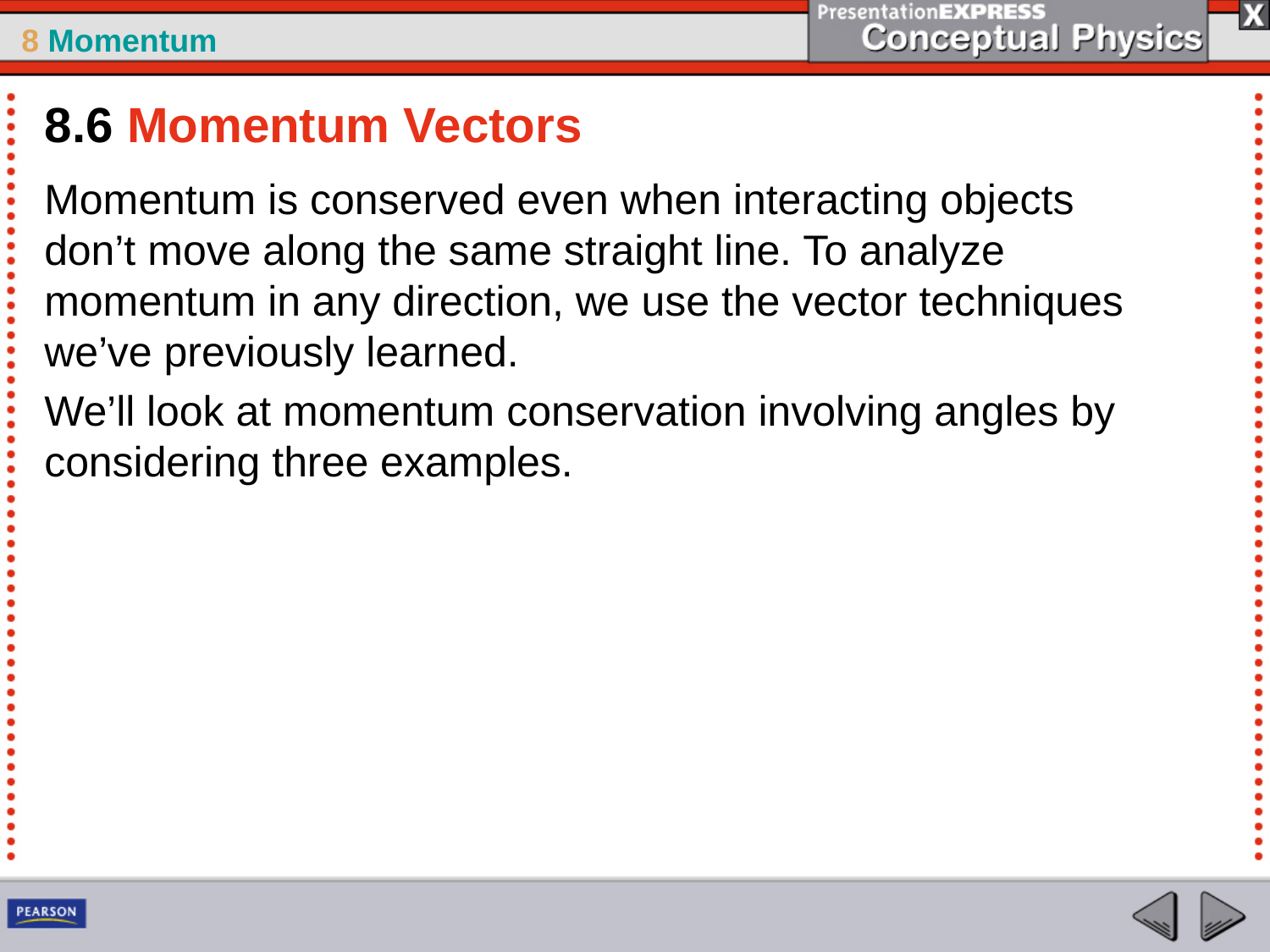

8.6 Momentum Vectors
Momentum is conserved even when interacting objects don’t move along the same straight line. To analyze momentum in any direction, we use the vector techniques we’ve previously learned.
We’ll look at momentum conservation involving angles by considering three examples.